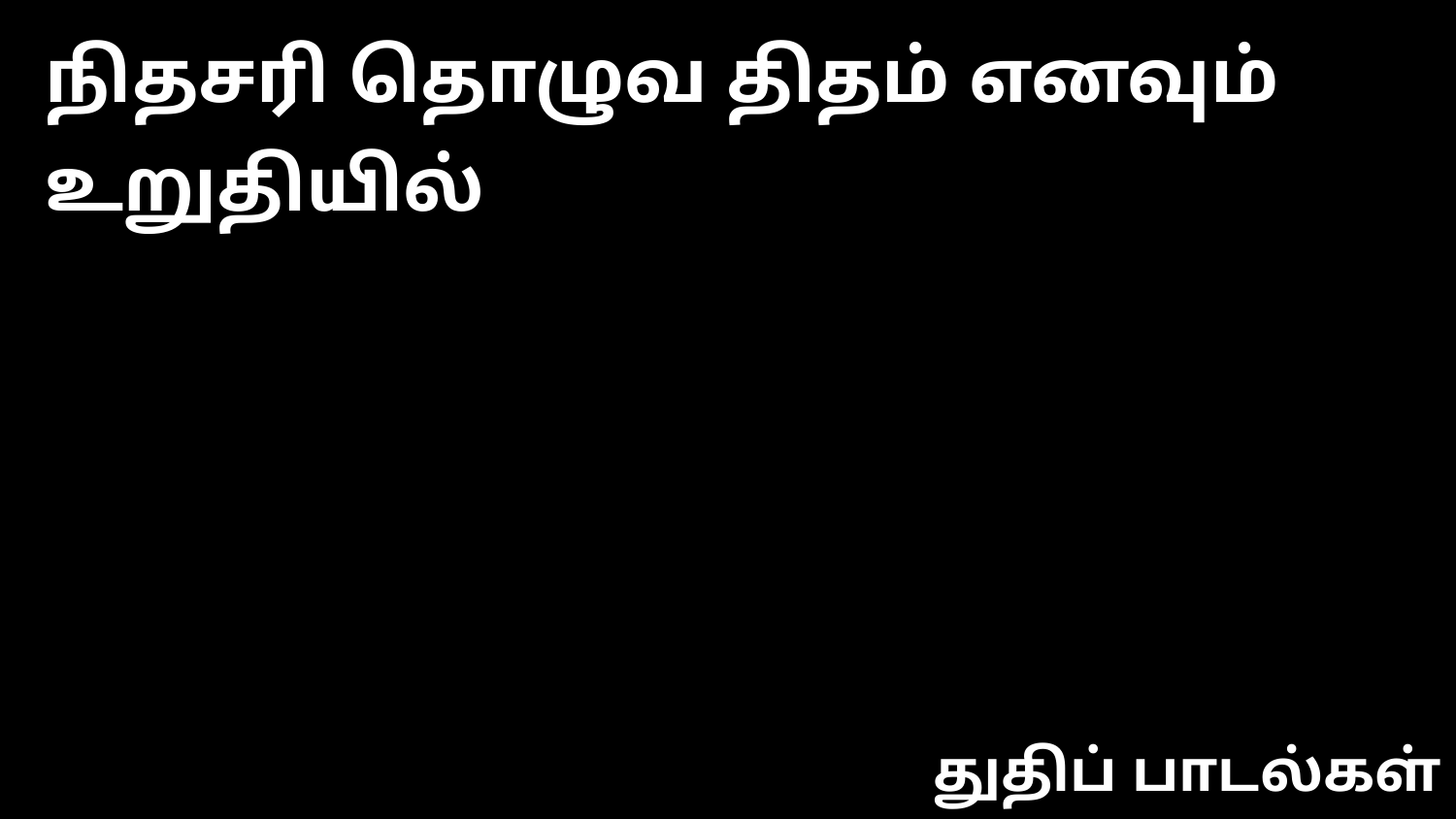

நிதசரி தொழுவ திதம் எனவும் உறுதியில்
துதிப் பாடல்கள்